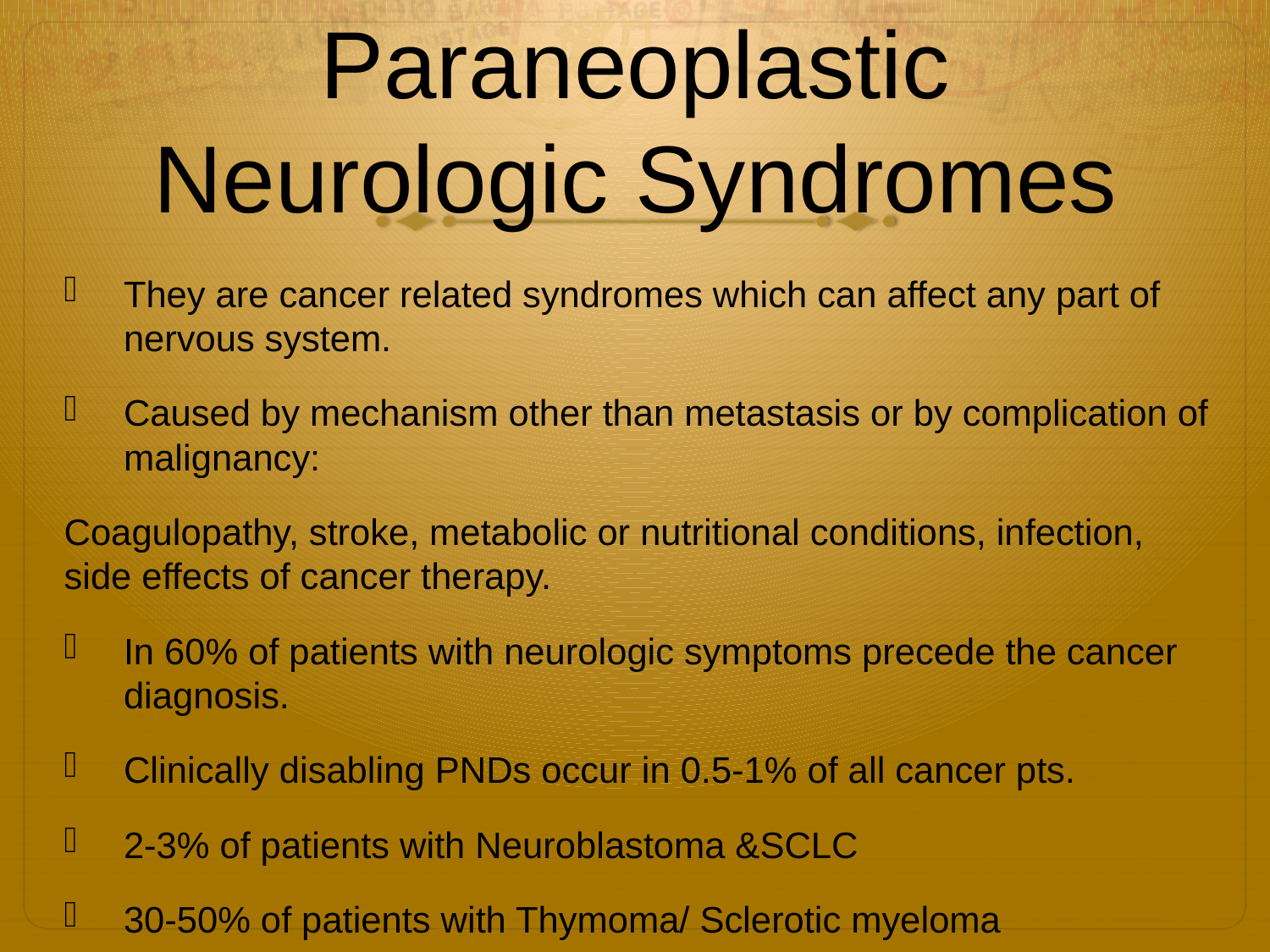

# Paraneoplastic Neurologic Syndromes
They are cancer related syndromes which can affect any part of nervous system.
Caused by mechanism other than metastasis or by complication of malignancy:
Coagulopathy, stroke, metabolic or nutritional conditions, infection, side effects of cancer therapy.
In 60% of patients with neurologic symptoms precede the cancer diagnosis.
Clinically disabling PNDs occur in 0.5-1% of all cancer pts.
2-3% of patients with Neuroblastoma &SCLC
30-50% of patients with Thymoma/ Sclerotic myeloma